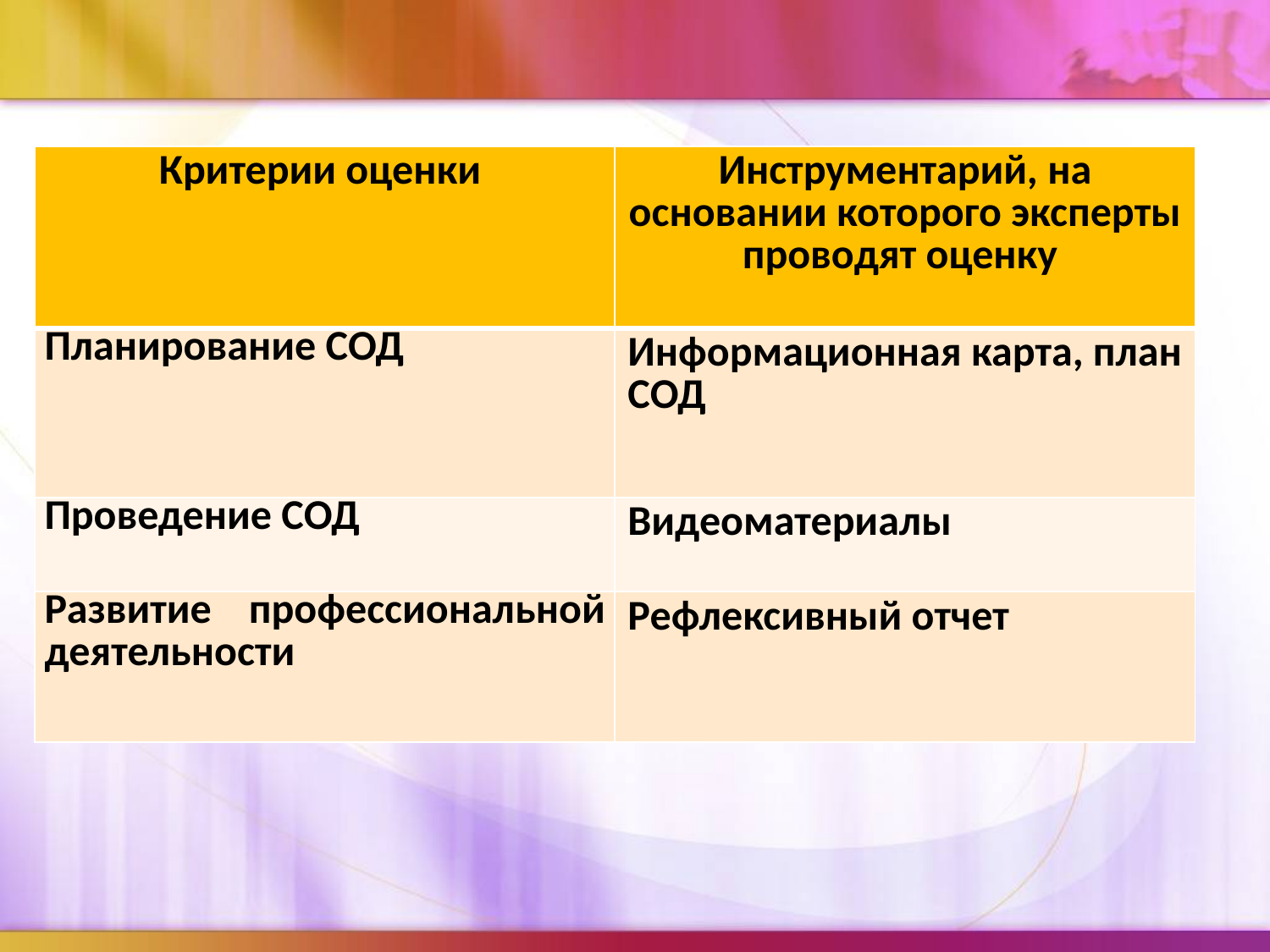

| Критерии оценки | Инструментарий, на основании которого эксперты проводят оценку |
| --- | --- |
| Планирование СОД | Информационная карта, план СОД |
| Проведение СОД | Видеоматериалы |
| Развитие профессиональной деятельности | Рефлексивный отчет |